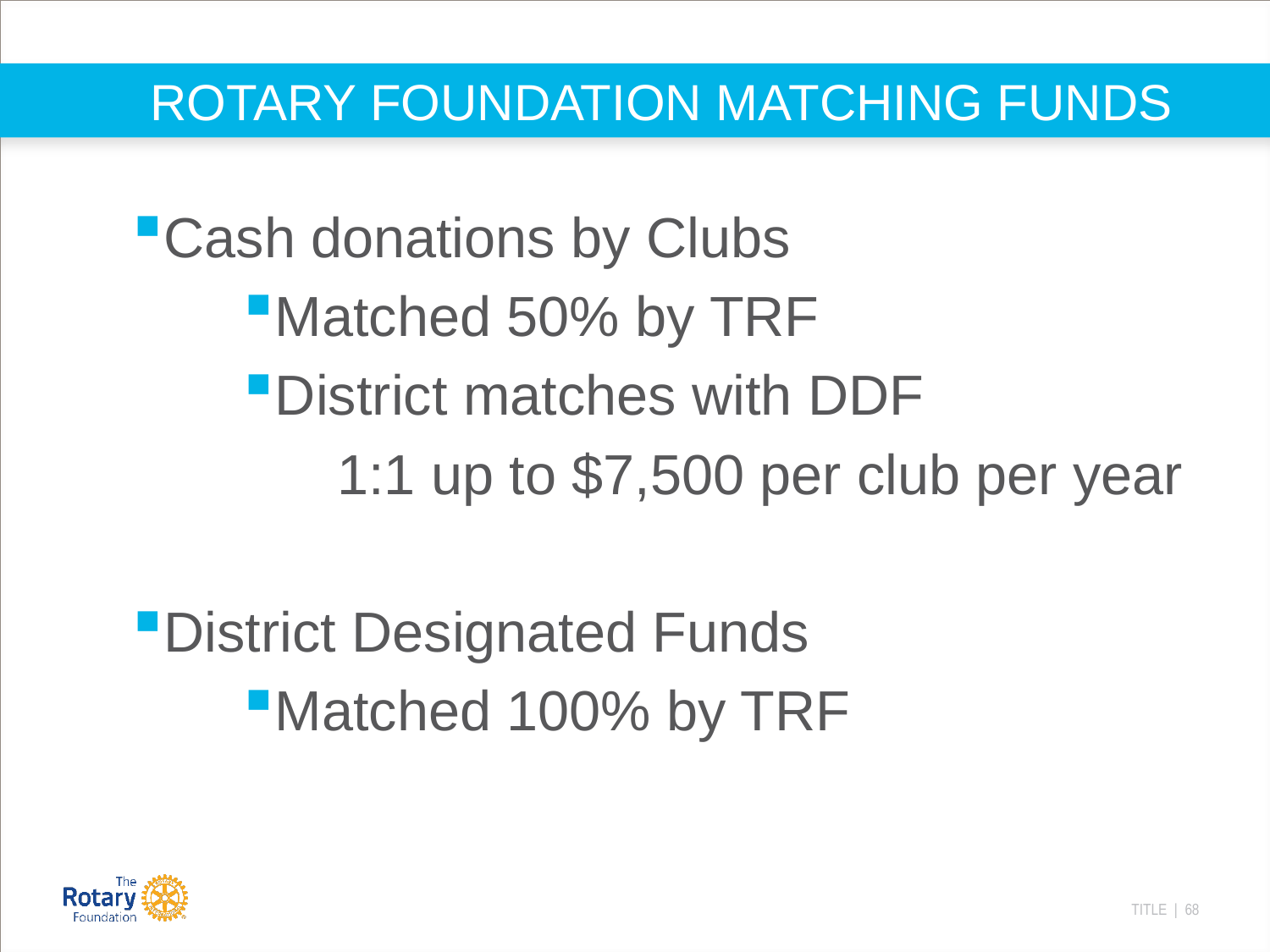

ROTARY FOUNDATION MATCHING FUNDS
Cash donations by Clubs
Matched 50% by TRF
District matches with DDF
      1:1 up to $7,500 per club per year

District Designated Funds
Matched 100% by TRF